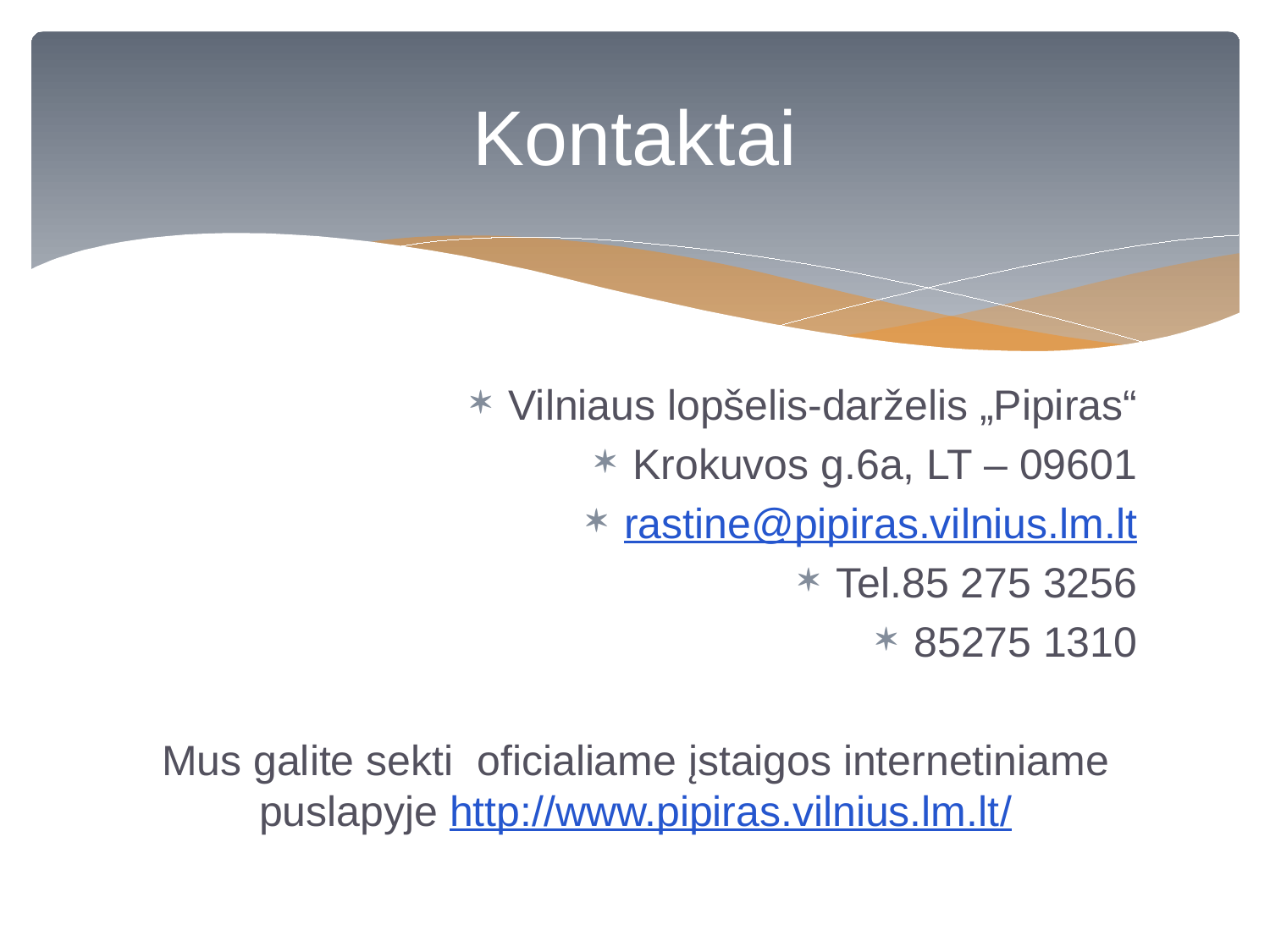

# Kontaktai
Vilniaus lopšelis-darželis „Pipiras“
Krokuvos g.6a, LT – 09601
rastine@pipiras.vilnius.lm.lt
Tel.85 275 3256
85275 1310

Mus galite sekti  oficialiame įstaigos internetiniame puslapyje http://www.pipiras.vilnius.lm.lt/